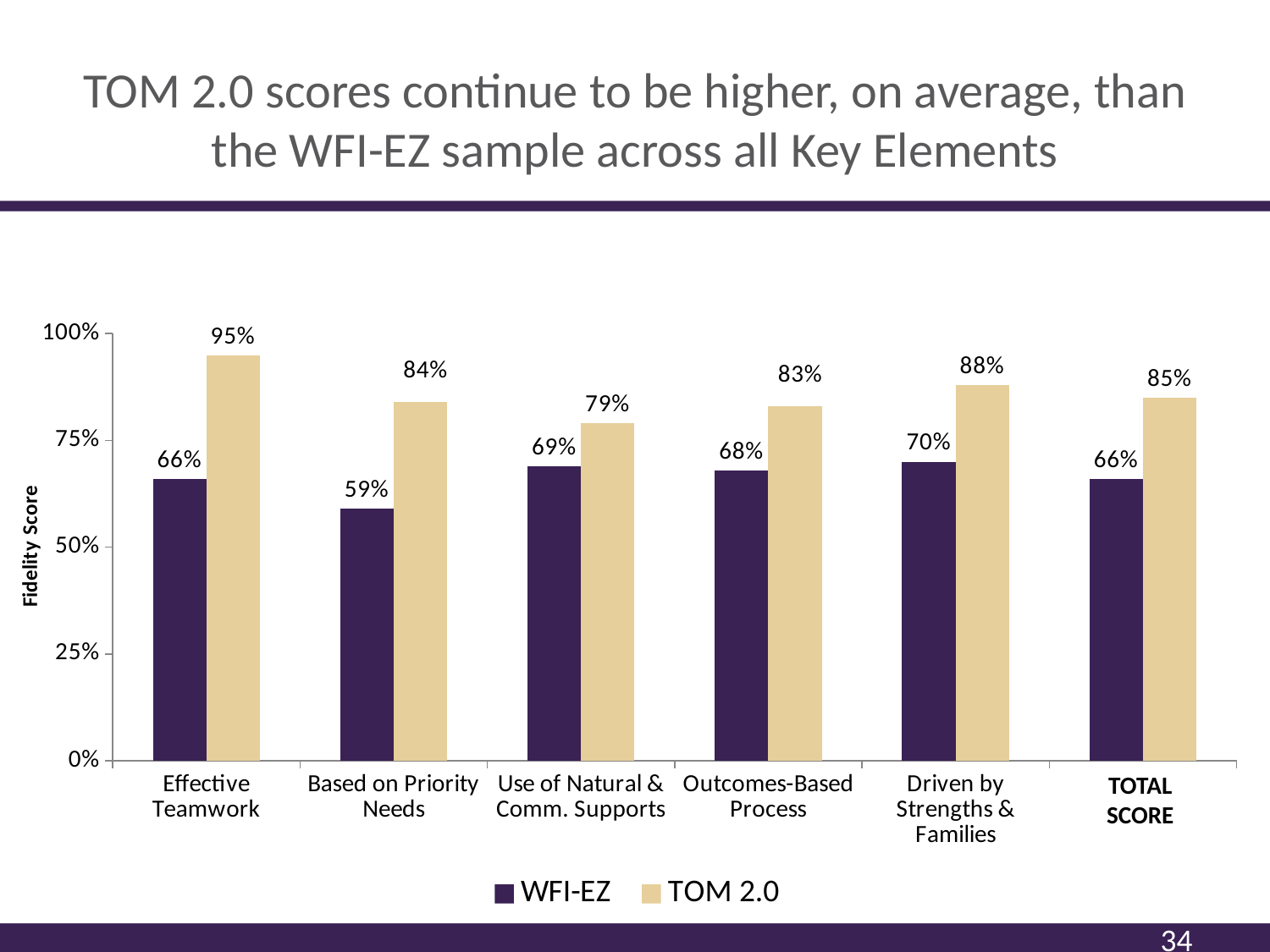

# TOM 2.0 scores continue to be higher, on average, than the WFI-EZ sample across all Key Elements

### Chart

| Category | WFI-EZ | TOM 2.0 |
|---|---|---|
| Effective Teamwork | 0.66 | 0.949 |
| Based on Priority Needs | 0.59 | 0.84 |
| Use of Natural & Comm. Supports | 0.69 | 0.79 |
| Outcomes-Based Process | 0.68 | 0.83 |
| Driven by Strengths & Families | 0.7 | 0.88 |
| Total Score | 0.66 | 0.85 |
TOTAL SCORE